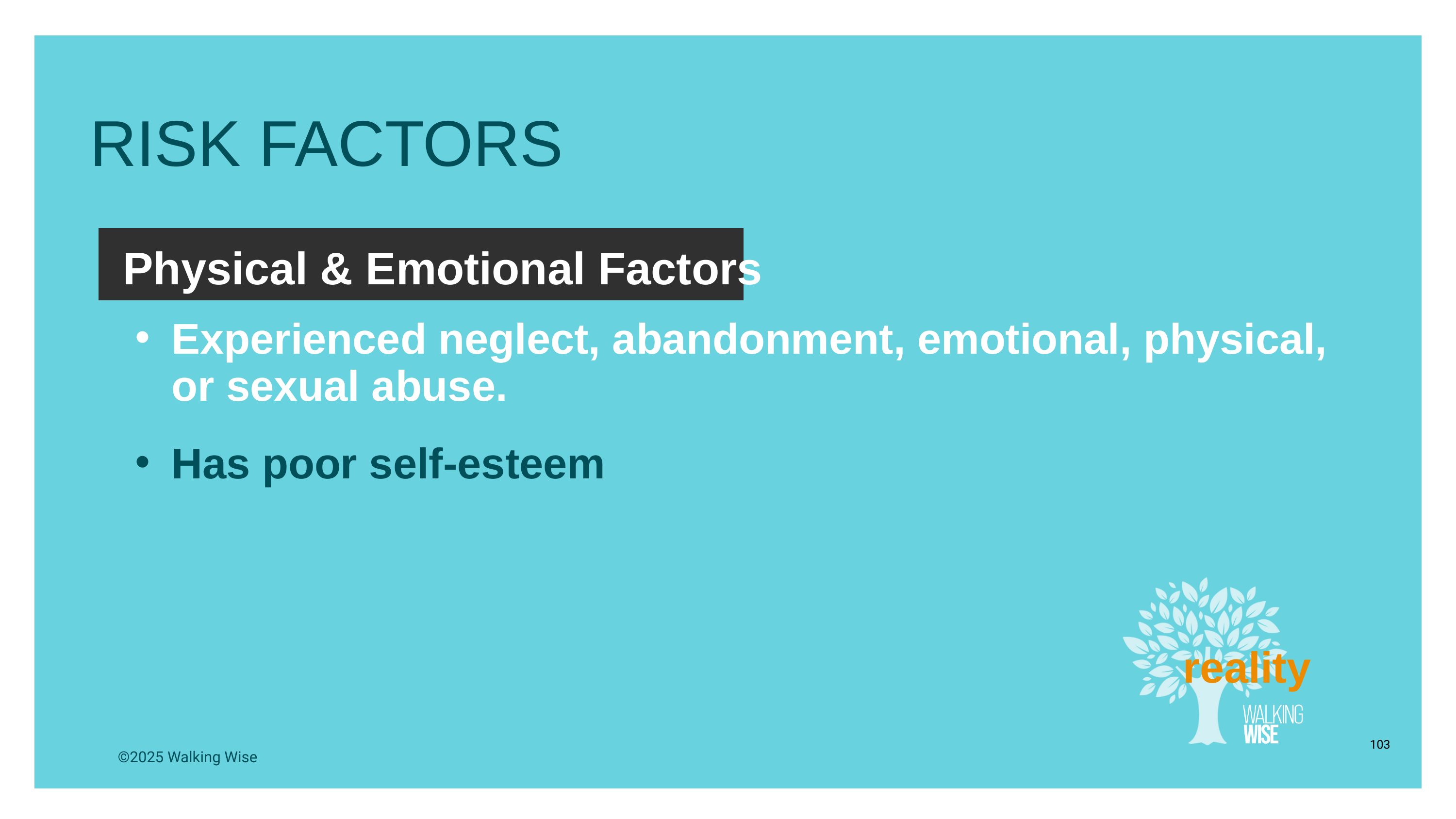

RISK FACTORS

Physical & Emotional Factors
Experienced neglect, abandonment, emotional, physical, or sexual abuse.

Has poor self-esteem

reality

103
©2025 Walking Wise